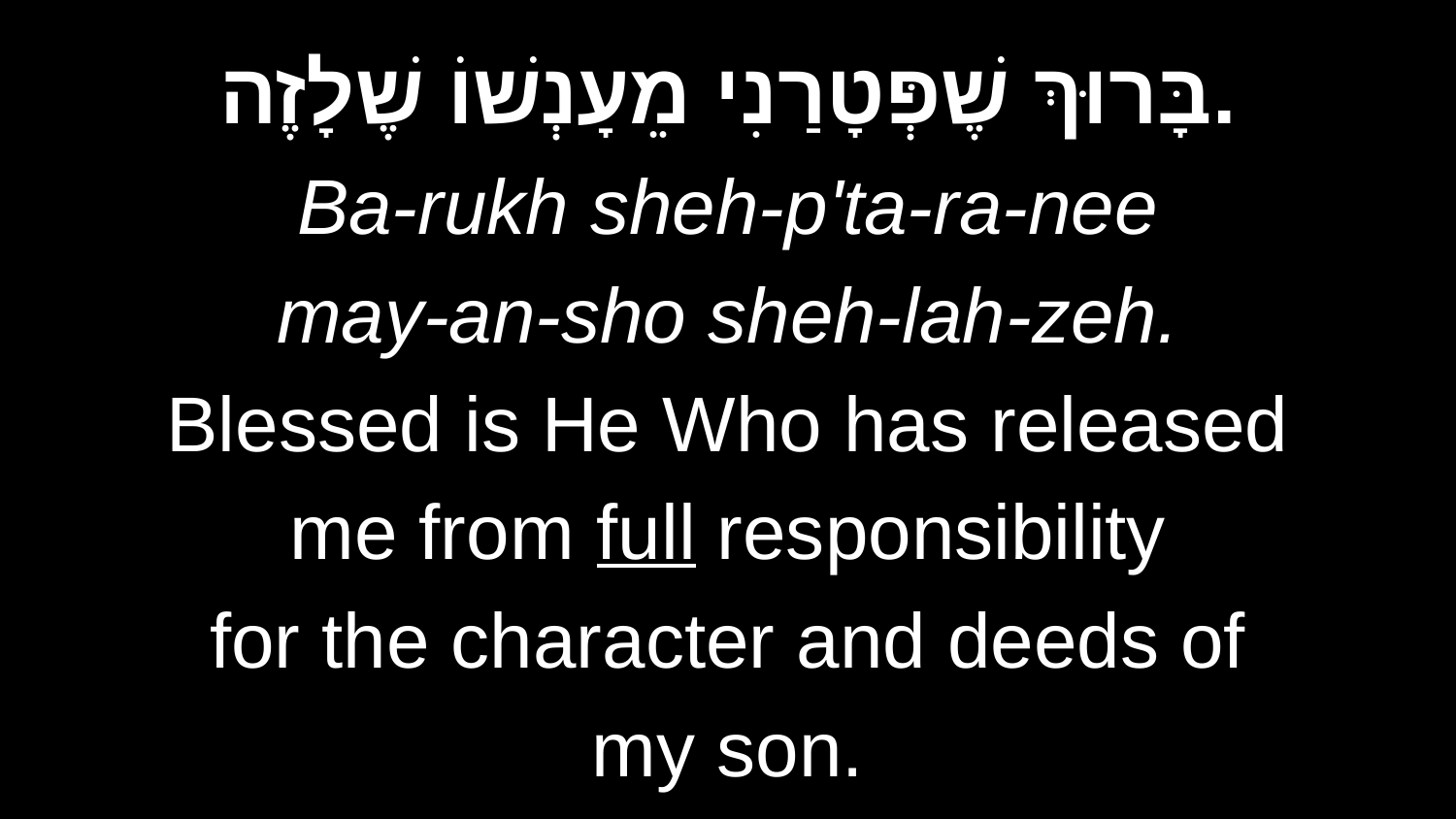

בָּרוּךְ שֶׁפְּטָרַנִי מֵעָנְשׁוֹ שֶׁלָזֶה.
Ba-rukh sheh-p'ta-ra-nee
may-an-sho sheh-lah-zeh.
Blessed is He Who has released
me from full responsibility
for the character and deeds of
my son.